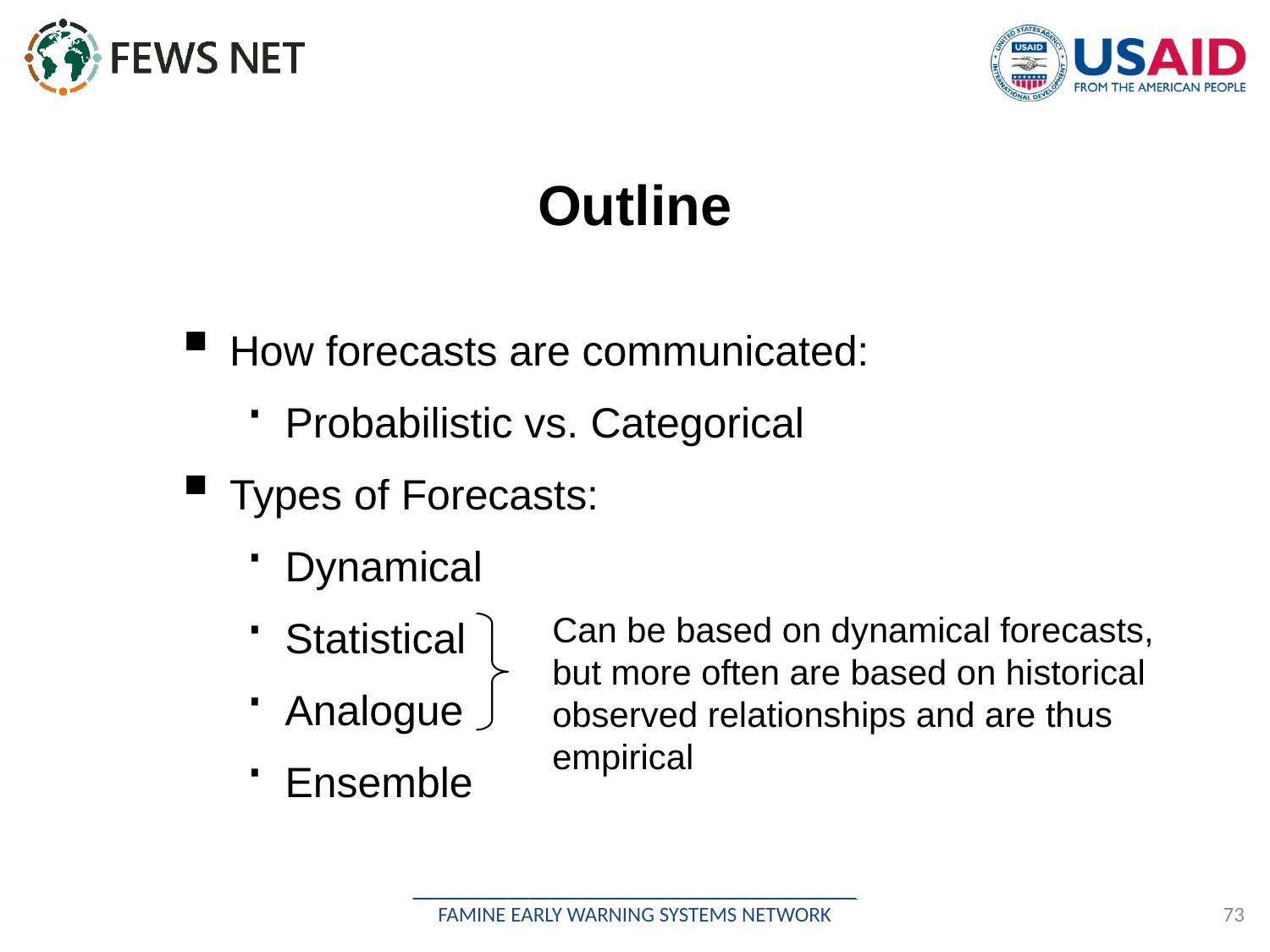

73
Outline
How forecasts are communicated:
Probabilistic vs. Categorical
Types of Forecasts:
Dynamical
Statistical
Analogue
Ensemble
Can be based on dynamical forecasts, but more often are based on historical observed relationships and are thus empirical